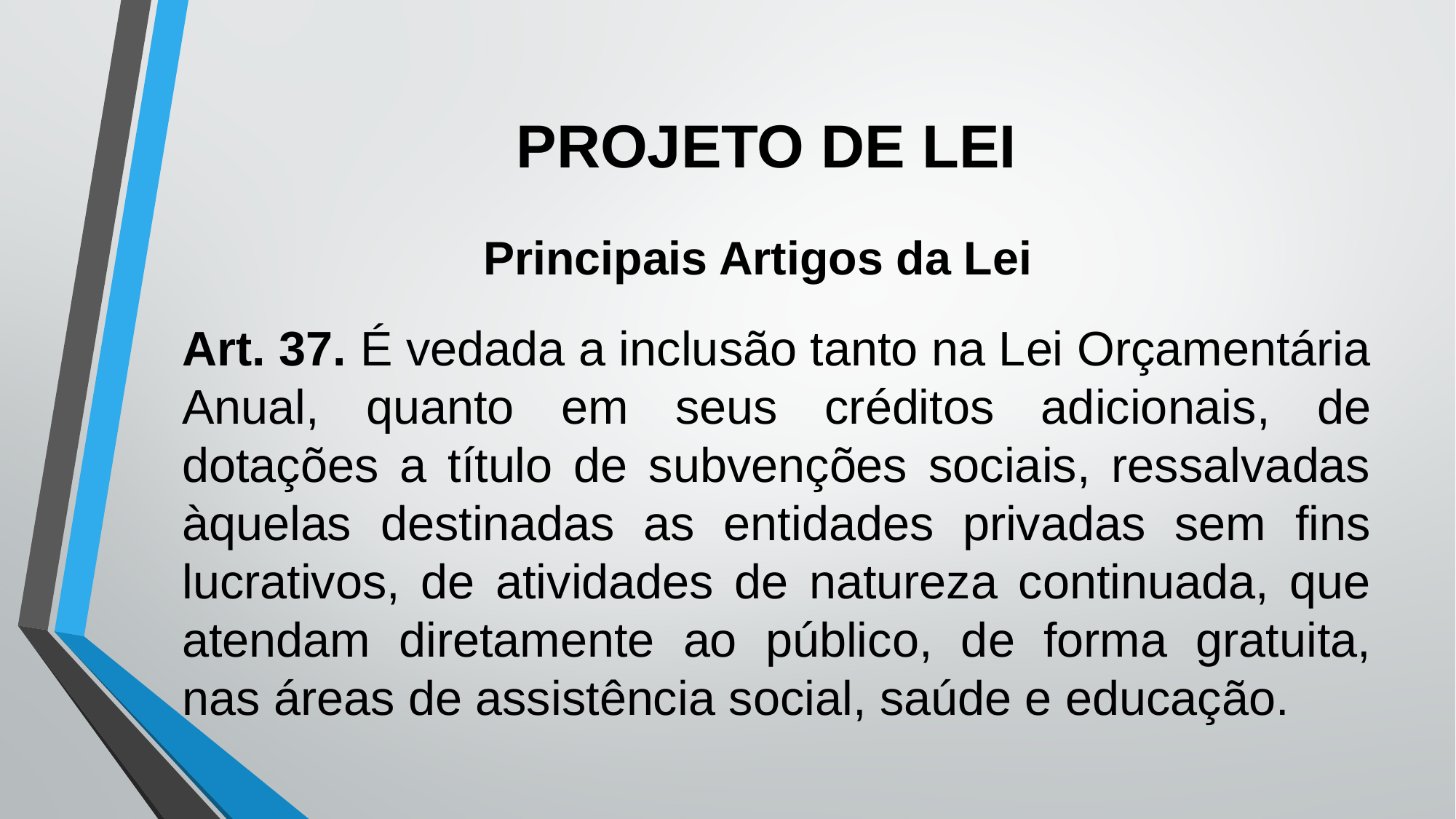

# PROJETO DE LEI
Principais Artigos da Lei
Art. 37. É vedada a inclusão tanto na Lei Orçamentária Anual, quanto em seus créditos adicionais, de dotações a título de subvenções sociais, ressalvadas àquelas destinadas as entidades privadas sem fins lucrativos, de atividades de natureza continuada, que atendam diretamente ao público, de forma gratuita, nas áreas de assistência social, saúde e educação.